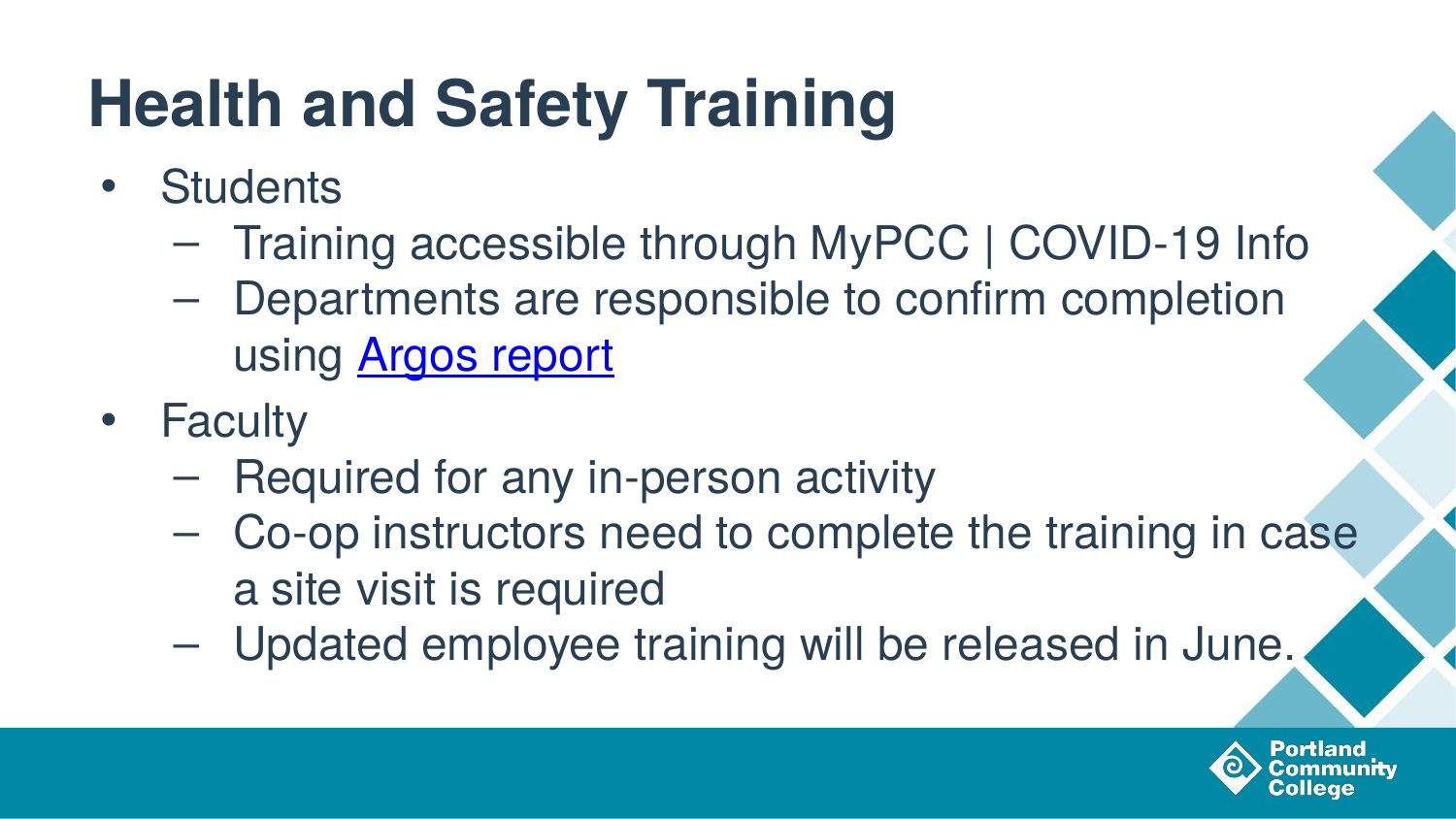

# Health and Safety Training
Students
Training accessible through MyPCC | COVID-19 Info
Departments are responsible to confirm completion using Argos report
Faculty
Required for any in-person activity
Co-op instructors need to complete the training in case a site visit is required
Updated employee training will be released in June.